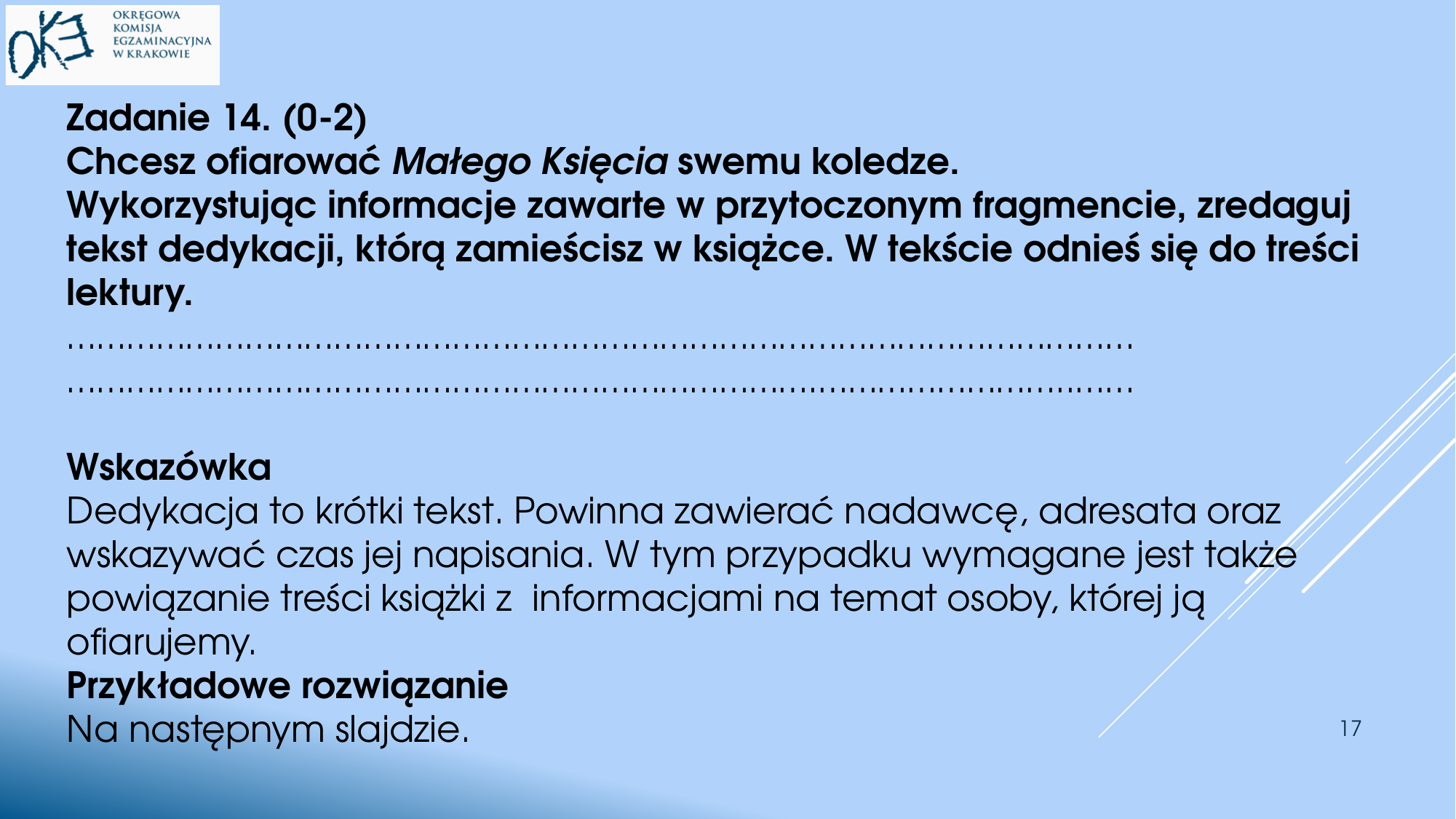

Zadanie 14. (0-2)
Chcesz ofiarować Małego Księcia swemu koledze.
Wykorzystując informacje zawarte w przytoczonym fragmencie, zredaguj tekst dedykacji, którą zamieścisz w książce. W tekście odnieś się do treści lektury.
………………………………………………………………………………………………
………………………………………………………………….……………………..……

Wskazówka
Dedykacja to krótki tekst. Powinna zawierać nadawcę, adresata oraz  wskazywać czas jej napisania. W tym przypadku wymagane jest także powiązanie treści książki z  informacjami na temat osoby, której ją ofiarujemy.
Przykładowe rozwiązanie
Na następnym slajdzie.
17